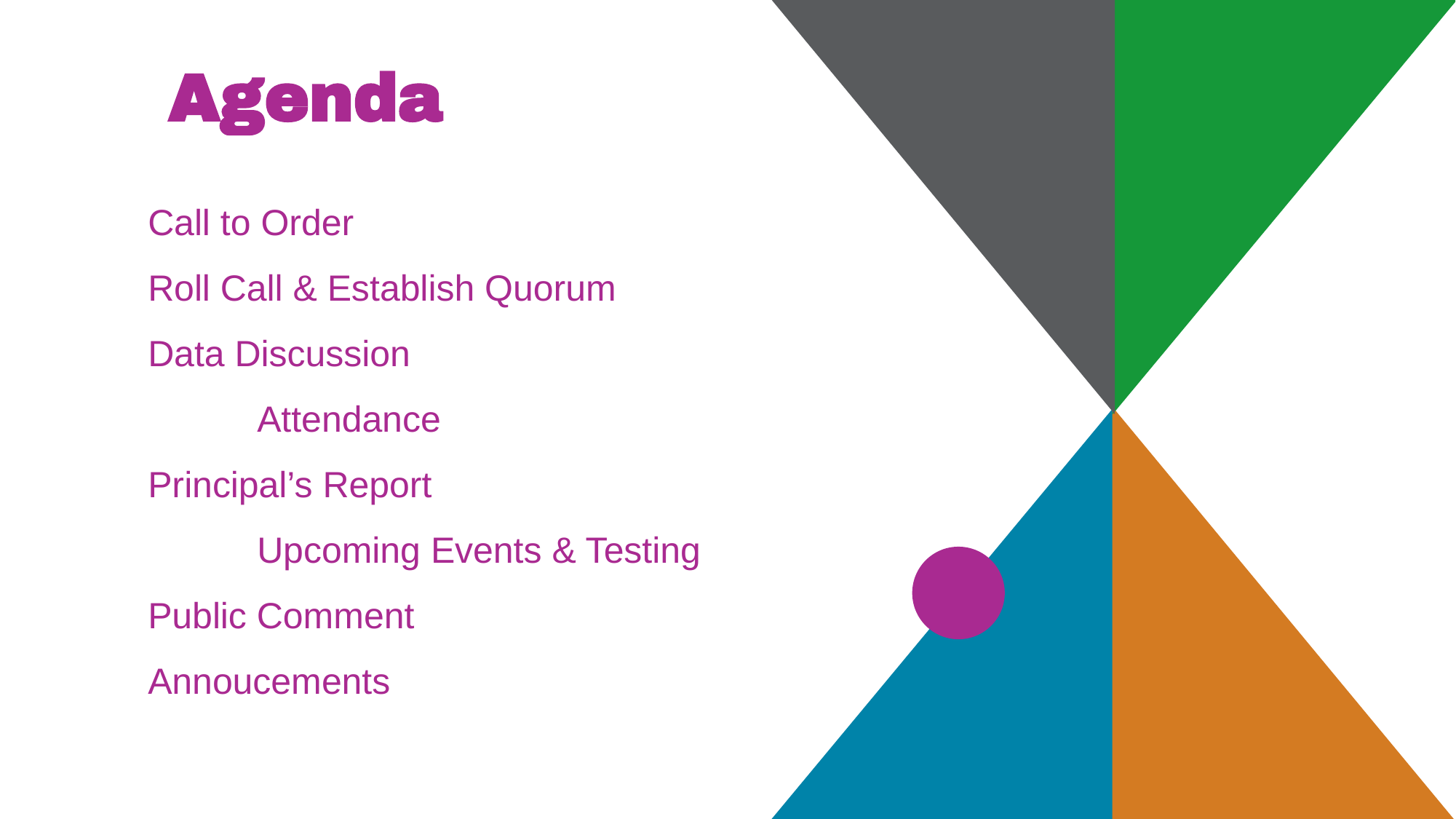

# Agenda
Call to Order
Roll Call & Establish Quorum
Data Discussion
	Attendance
Principal’s Report
	Upcoming Events & Testing
Public Comment
Annoucements